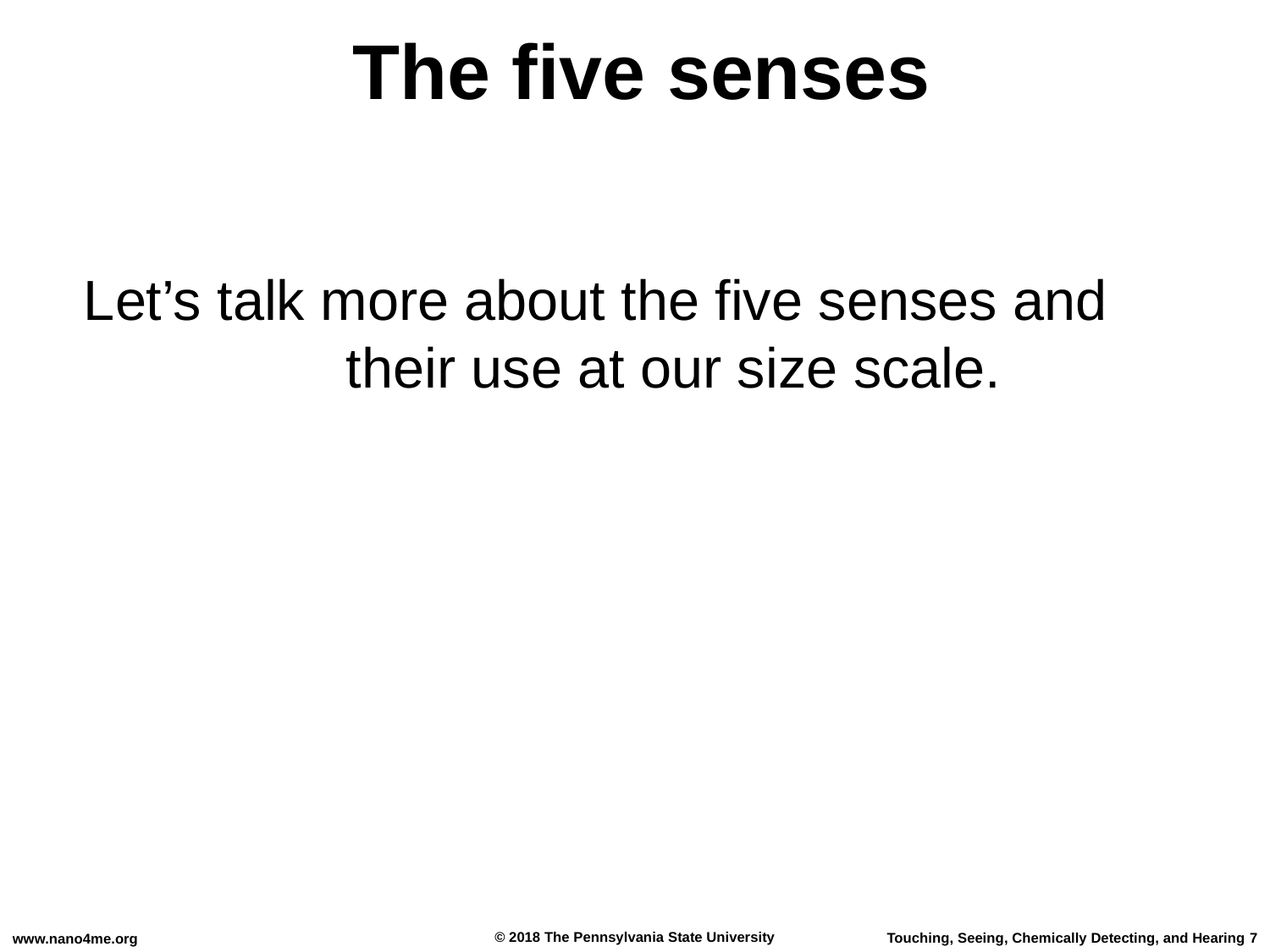

The five senses

#

Let’s talk more about the five senses and           their use at our size scale.